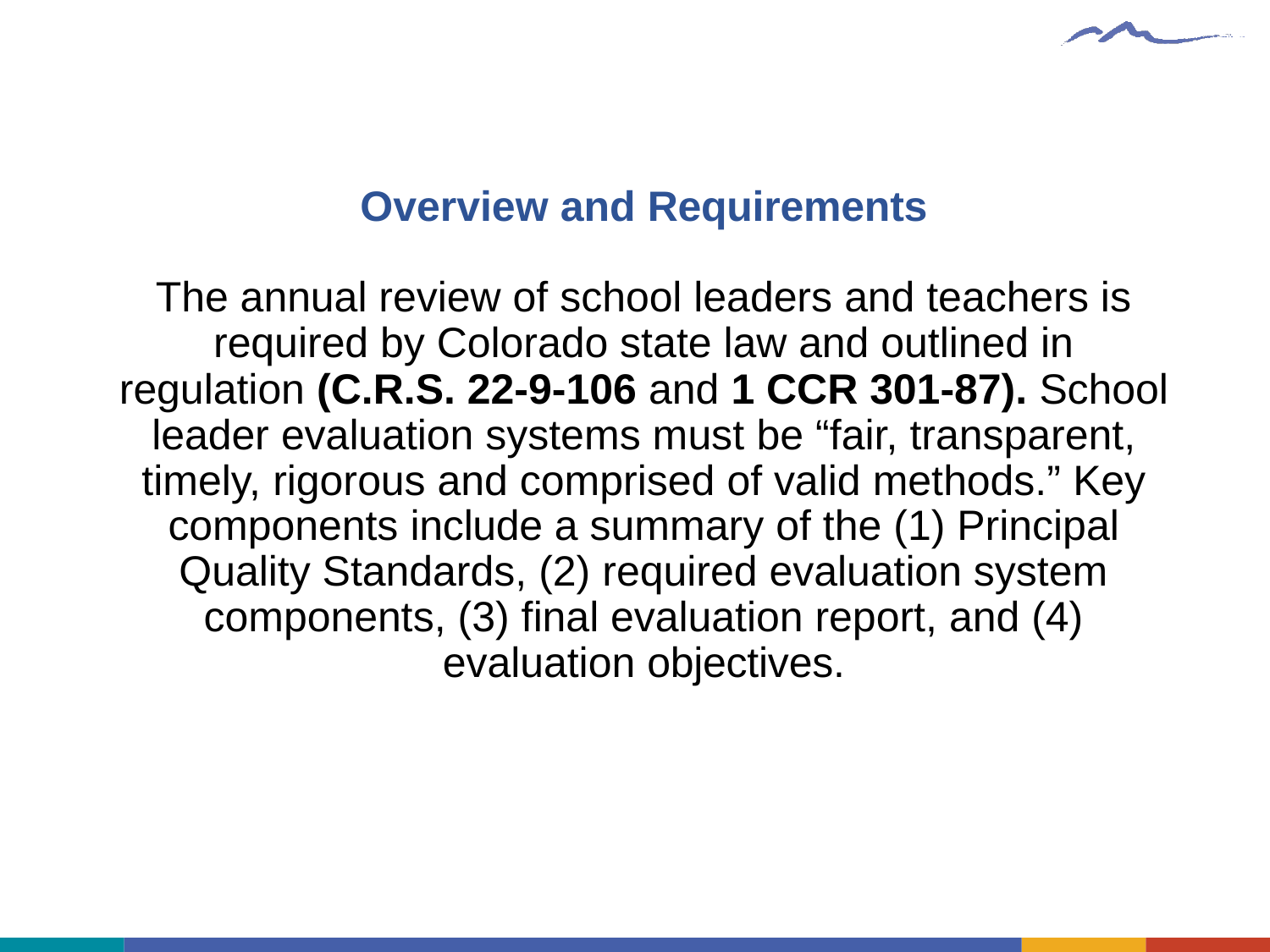

# Overview and Requirements The annual review of school leaders and teachers is required by Colorado state law and outlined in regulation (C.R.S. 22-9-106 and 1 CCR 301-87). School leader evaluation systems must be “fair, transparent, timely, rigorous and comprised of valid methods.” Key components include a summary of the (1) Principal Quality Standards, (2) required evaluation system components, (3) final evaluation report, and (4) evaluation objectives.